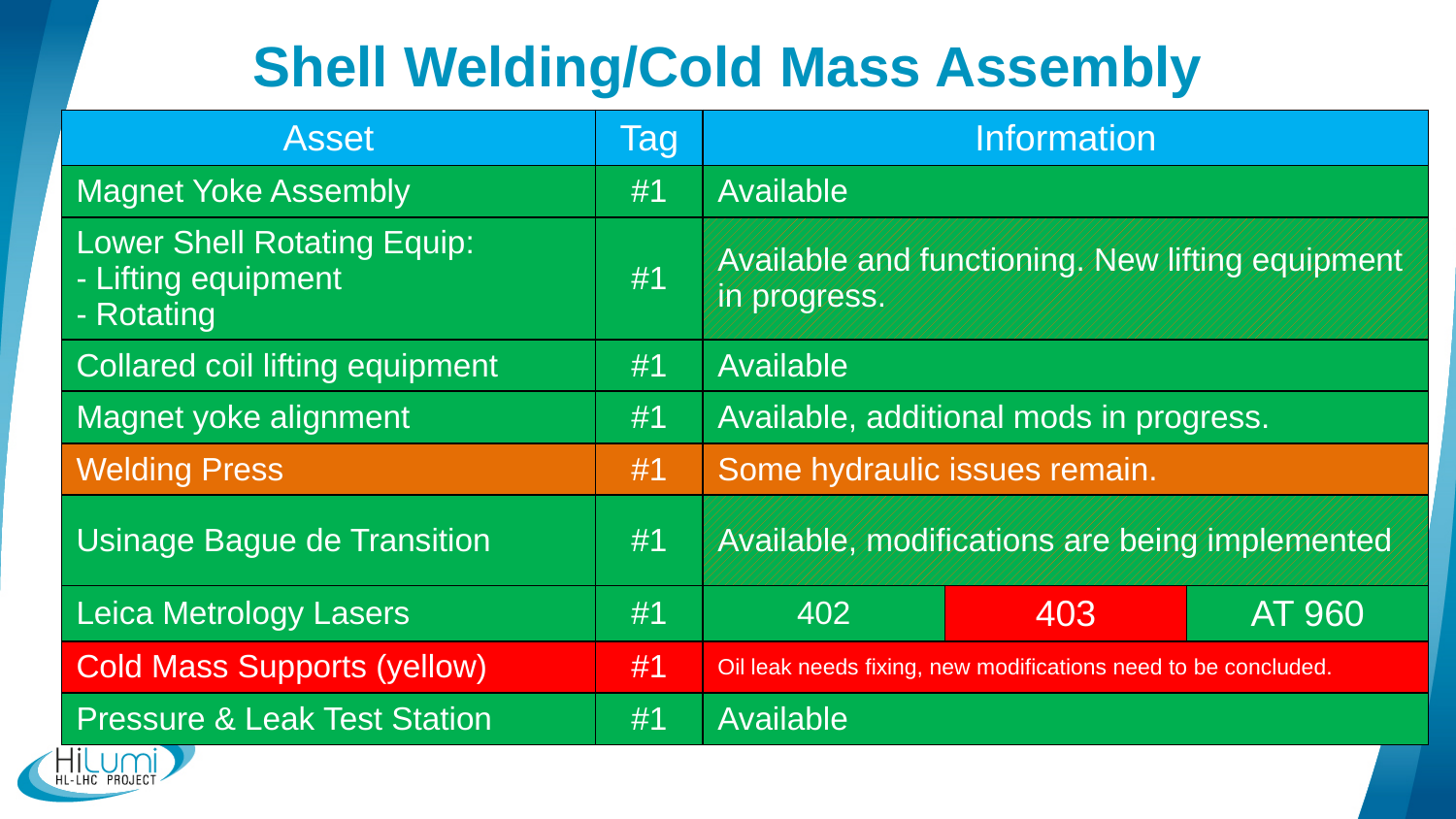

# Shell Welding/Cold Mass Assembly
| Asset | Tag | Information |  |  |
| --- | --- | --- | --- | --- |
| Magnet Yoke Assembly | #1 | Available |  |  |
| Lower Shell Rotating Equip: - Lifting equipment - Rotating | #1 | Available and functioning. New lifting equipment in progress. |  |  |
| Collared coil lifting equipment | #1 | Available |  |  |
| Magnet yoke alignment | #1 | Available, additional mods in progress. |  |  |
| Welding Press | #1 | Some hydraulic issues remain. |  |  |
| Usinage Bague de Transition | #1 | Available, modifications are being implemented |  |  |
| Leica Metrology Lasers | #1 | 402 | 403 | AT 960 |
| Cold Mass Supports (yellow) | #1 | Oil leak needs fixing, new modifications need to be concluded. |  |  |
| Pressure & Leak Test Station | #1 | Available |  |  |